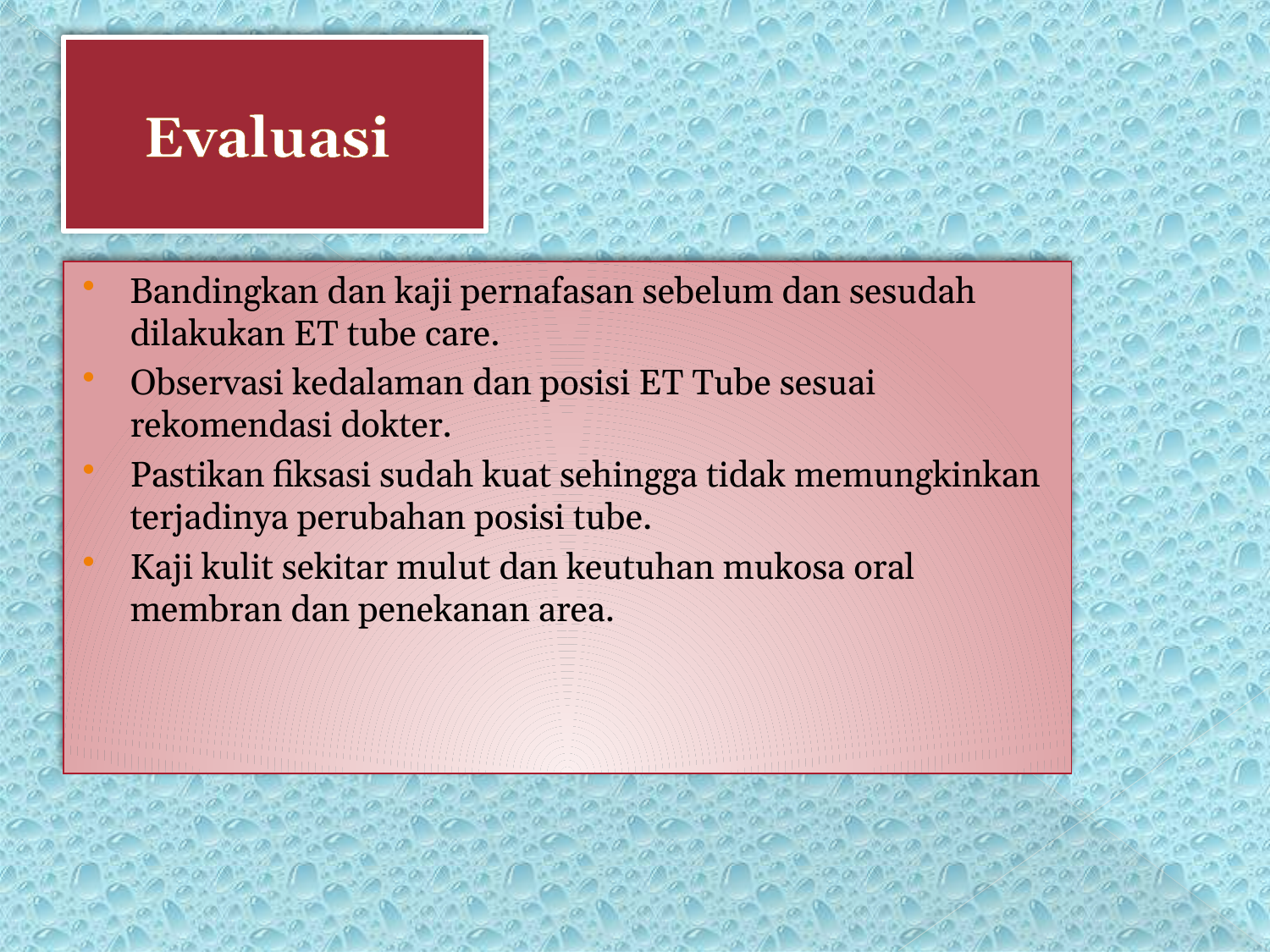

# Evaluasi
Bandingkan dan kaji pernafasan sebelum dan sesudah dilakukan ET tube care.
Observasi kedalaman dan posisi ET Tube sesuai rekomendasi dokter.
Pastikan fiksasi sudah kuat sehingga tidak memungkinkan terjadinya perubahan posisi tube.
Kaji kulit sekitar mulut dan keutuhan mukosa oral membran dan penekanan area.